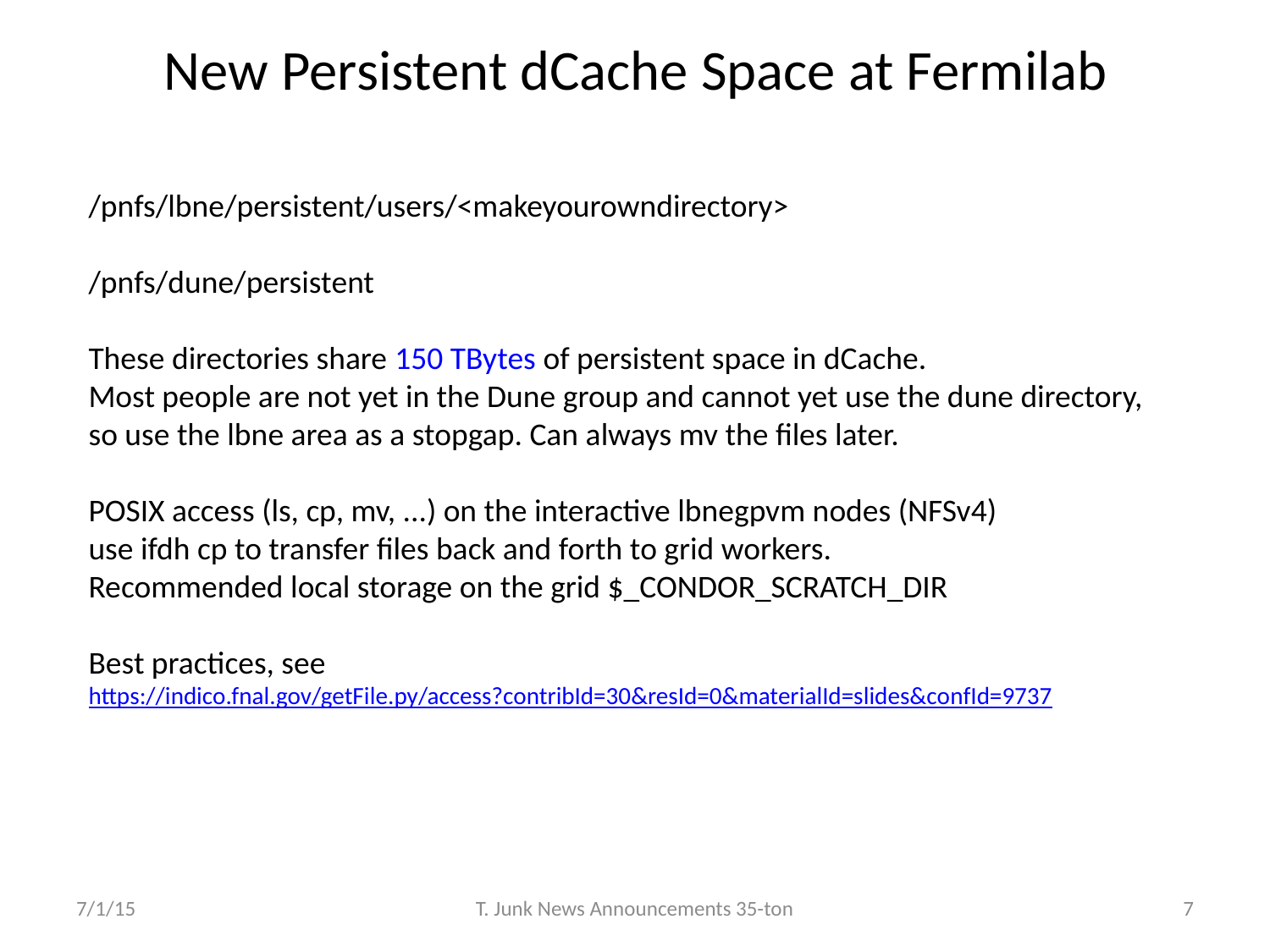

New Persistent dCache Space at Fermilab
/pnfs/lbne/persistent/users/<makeyourowndirectory>

/pnfs/dune/persistent

These directories share 150 TBytes of persistent space in dCache.
Most people are not yet in the Dune group and cannot yet use the dune directory,
so use the lbne area as a stopgap. Can always mv the files later.

POSIX access (ls, cp, mv, ...) on the interactive lbnegpvm nodes (NFSv4)
use ifdh cp to transfer files back and forth to grid workers.
Recommended local storage on the grid $_CONDOR_SCRATCH_DIR

Best practices, see
https://indico.fnal.gov/getFile.py/access?contribId=30&resId=0&materialId=slides&confId=9737

7/1/15
T. Junk News Announcements 35-ton
7